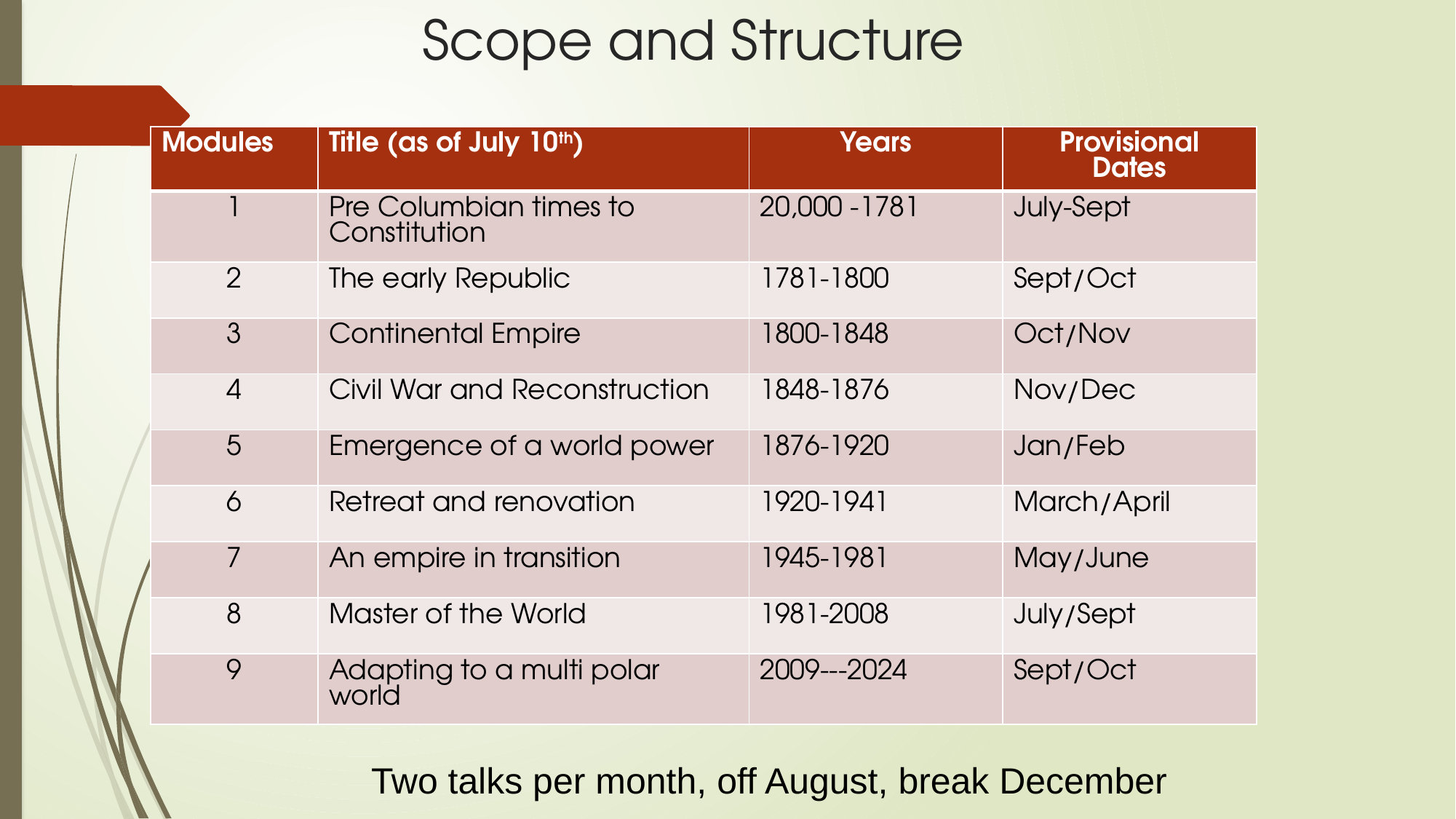

# Scope and Structure
| Modules | Title (as of July 10th) | Years | Provisional Dates |
| --- | --- | --- | --- |
| 1 | Pre Columbian times to Constitution | 20,000 -1781 | July-Sept |
| 2 | The early Republic | 1781-1800 | Sept/Oct |
| 3 | Continental Empire | 1800-1848 | Oct/Nov |
| 4 | Civil War and Reconstruction | 1848-1876 | Nov/Dec |
| 5 | Emergence of a world power | 1876-1920 | Jan/Feb |
| 6 | Retreat and renovation | 1920-1941 | March/April |
| 7 | An empire in transition | 1945-1981 | May/June |
| 8 | Master of the World | 1981-2008 | July/Sept |
| 9 | Adapting to a multi polar world | 2009---2024 | Sept/Oct |
Two talks per month, off August, break December